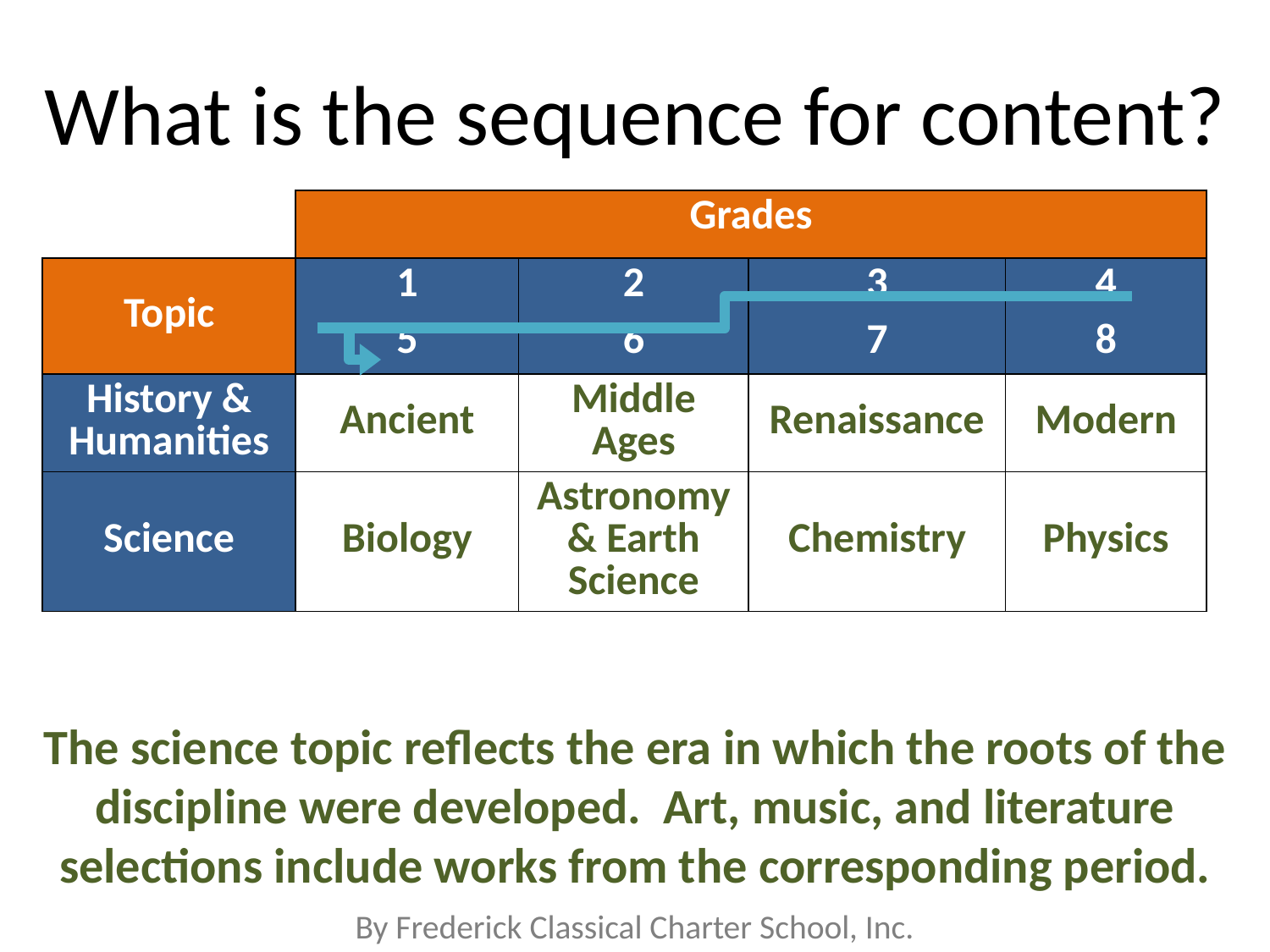

What is the sequence for content?
|  | Grades |  |  |  |
| --- | --- | --- | --- | --- |
| Topic | 1 5 | 2 6 | 3 7 | 4 8 |
| History & Humanities | Ancient | Middle Ages | Renaissance | Modern |
| Science | Biology | Astronomy & Earth Science | Chemistry | Physics |

The science topic reflects the era in which the roots of the discipline were developed.  Art, music, and literature selections include works from the corresponding period.